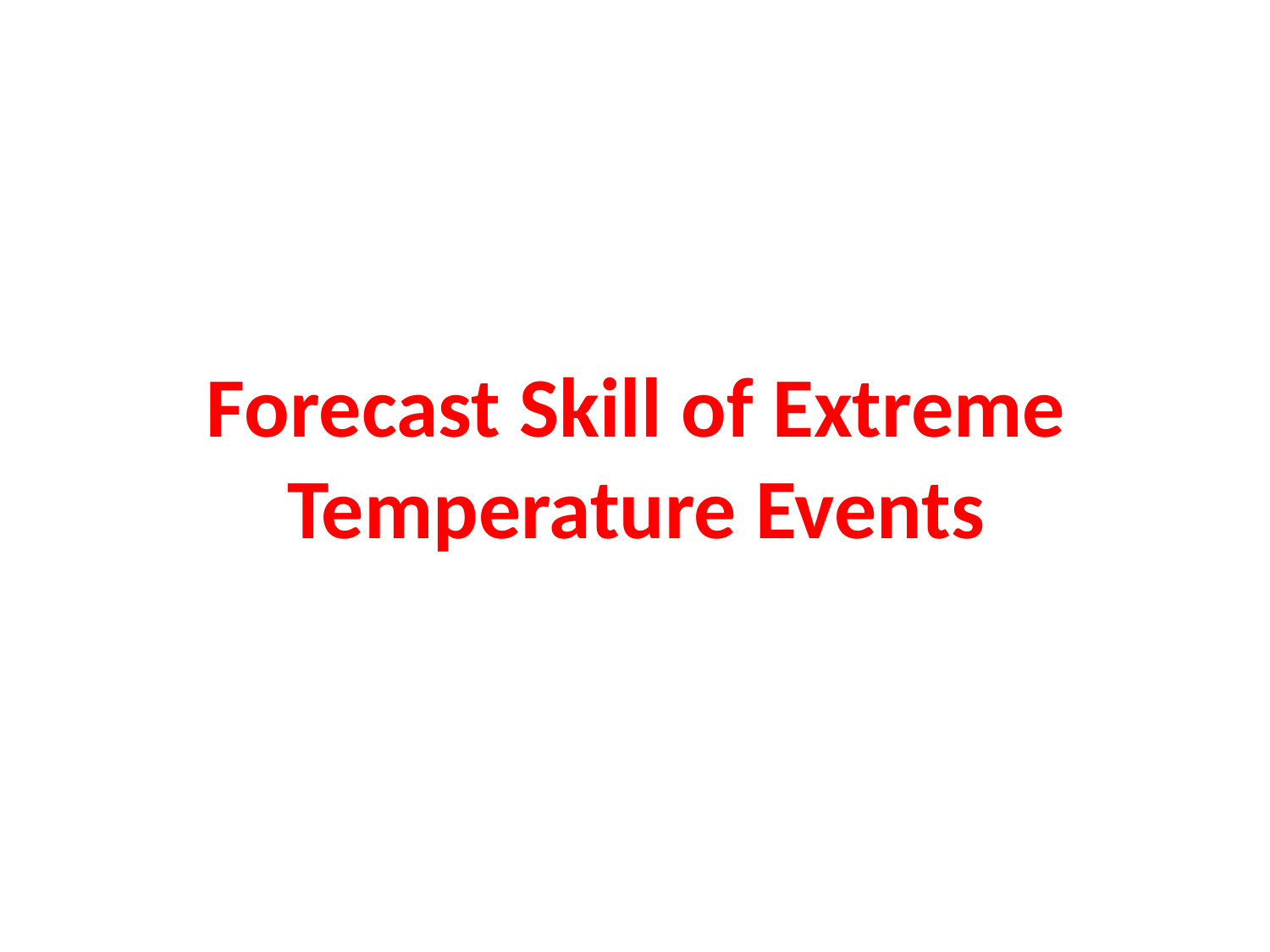

# Forecast Skill of Extreme Temperature Events